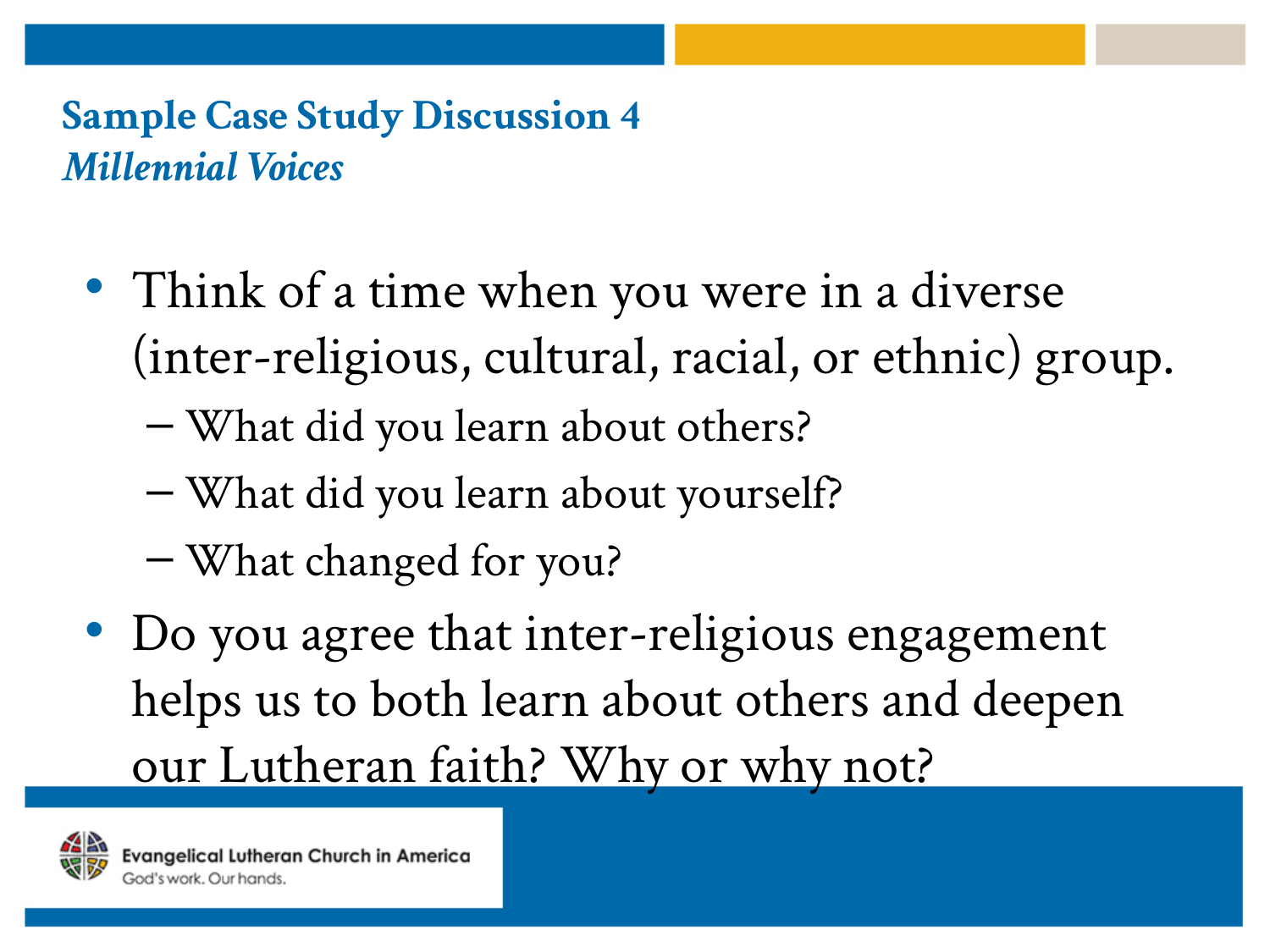

# Sample Case Study Discussion 4 Millennial Voices
Think of a time when you were in a diverse (inter-religious, cultural, racial, or ethnic) group.
What did you learn about others?
What did you learn about yourself?
What changed for you?
Do you agree that inter-religious engagement helps us to both learn about others and deepen our Lutheran faith? Why or why not?